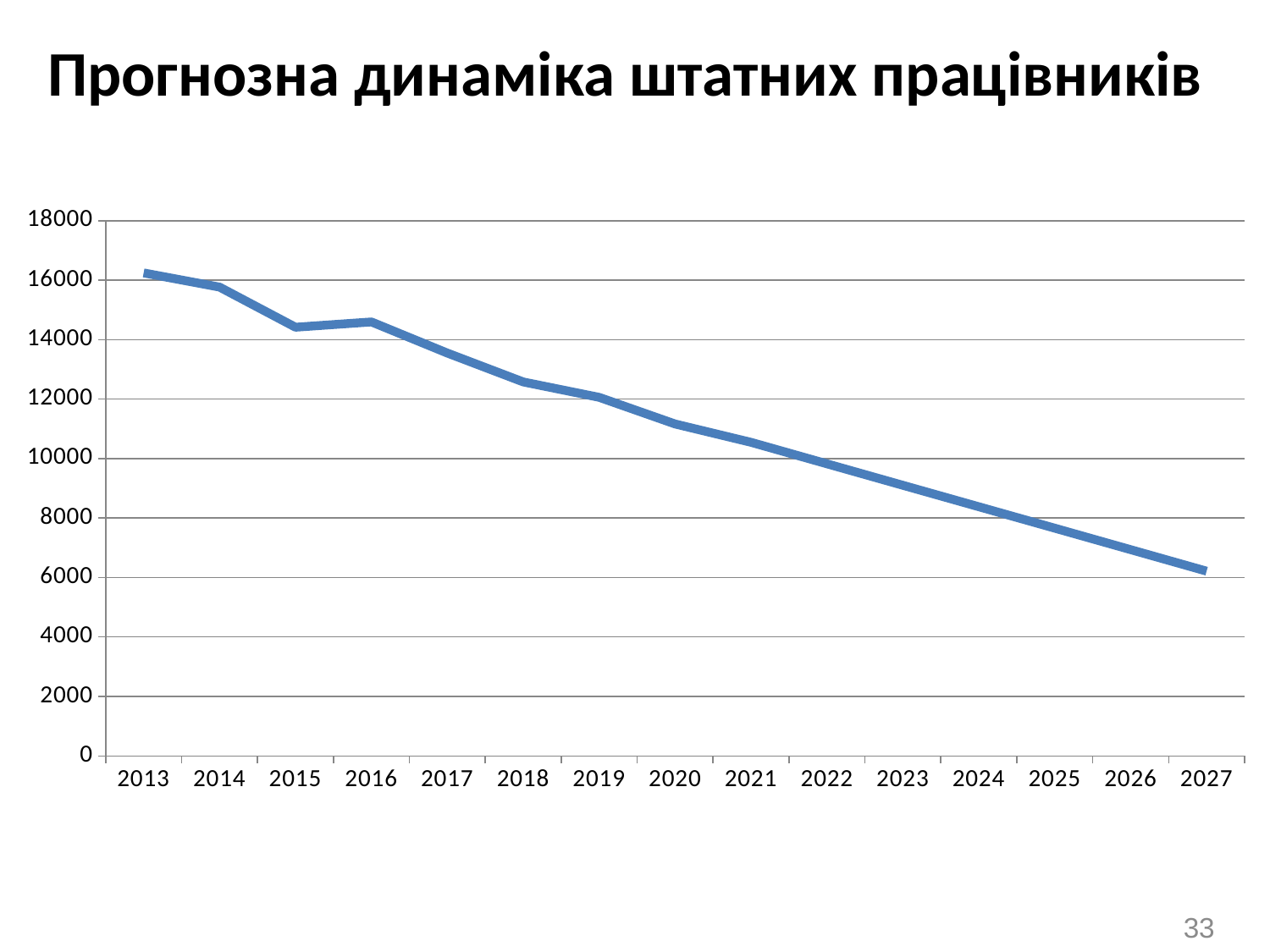

Прогнозна динаміка штатних працівників

### Chart

| Category | Червоноград (міськрада) |
|---|---|
| 2013 | 16248.0 |
| 2014 | 15770.0 |
| 2015 | 14421.0 |
| 2016 | 14599.0 |
| 2017 | 13552.0 |
| 2018 | 12579.0 |
| 2019 | 12062.0 |
| 2020 | 11166.0 |
| 2021 | 10548.5357142857 |
| 2022 | 9826.07142857143 |
| 2023 | 9103.60714285714 |
| 2024 | 8381.14285714286 |
| 2025 | 7658.67857142857 |
| 2026 | 6936.21428571429 |
| 2027 | 6213.75 |
33